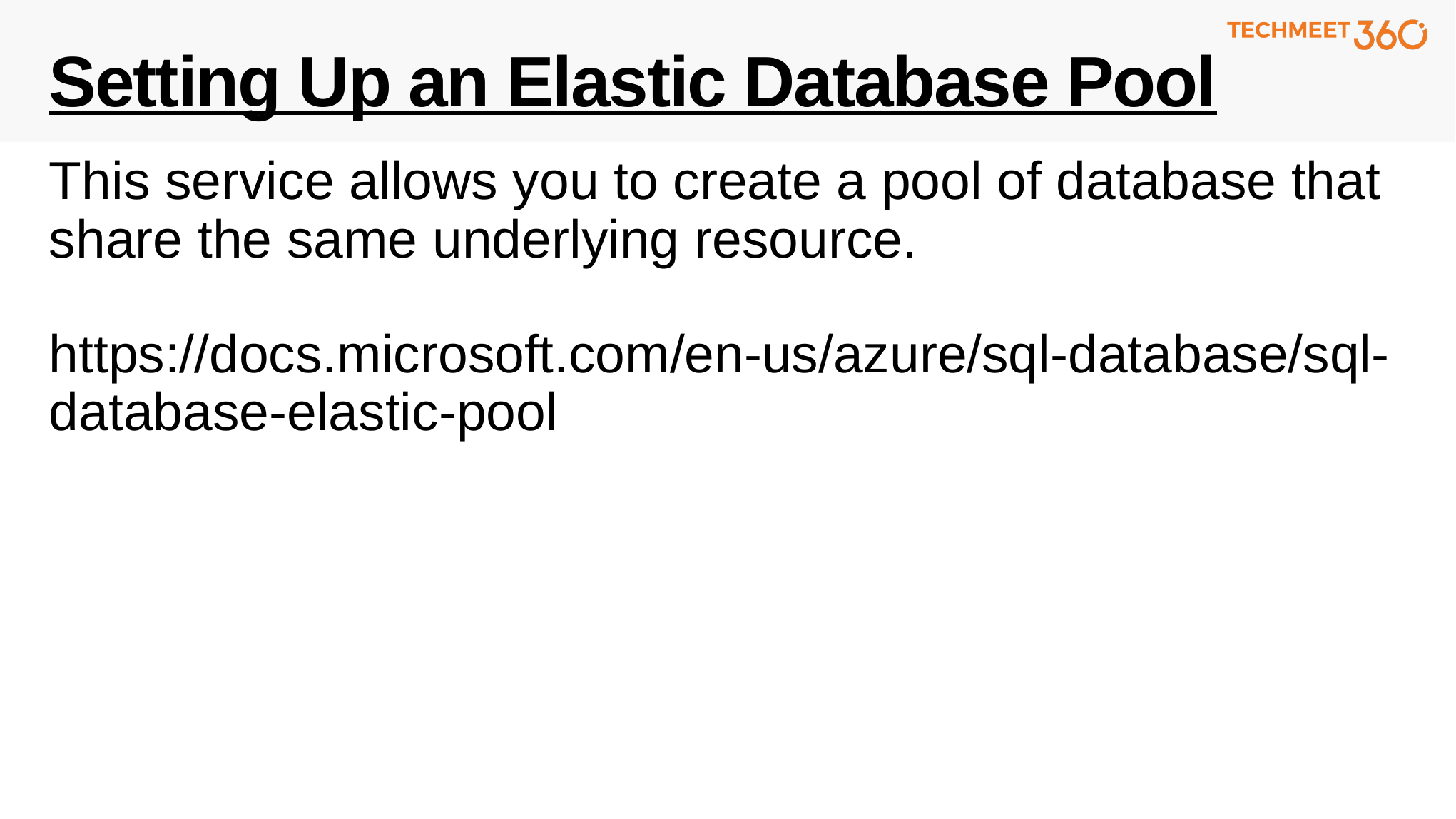

# Setting Up an Elastic Database Pool
This service allows you to create a pool of database that share the same underlying resource. 
https://docs.microsoft.com/en-us/azure/sql-database/sql-database-elastic-pool